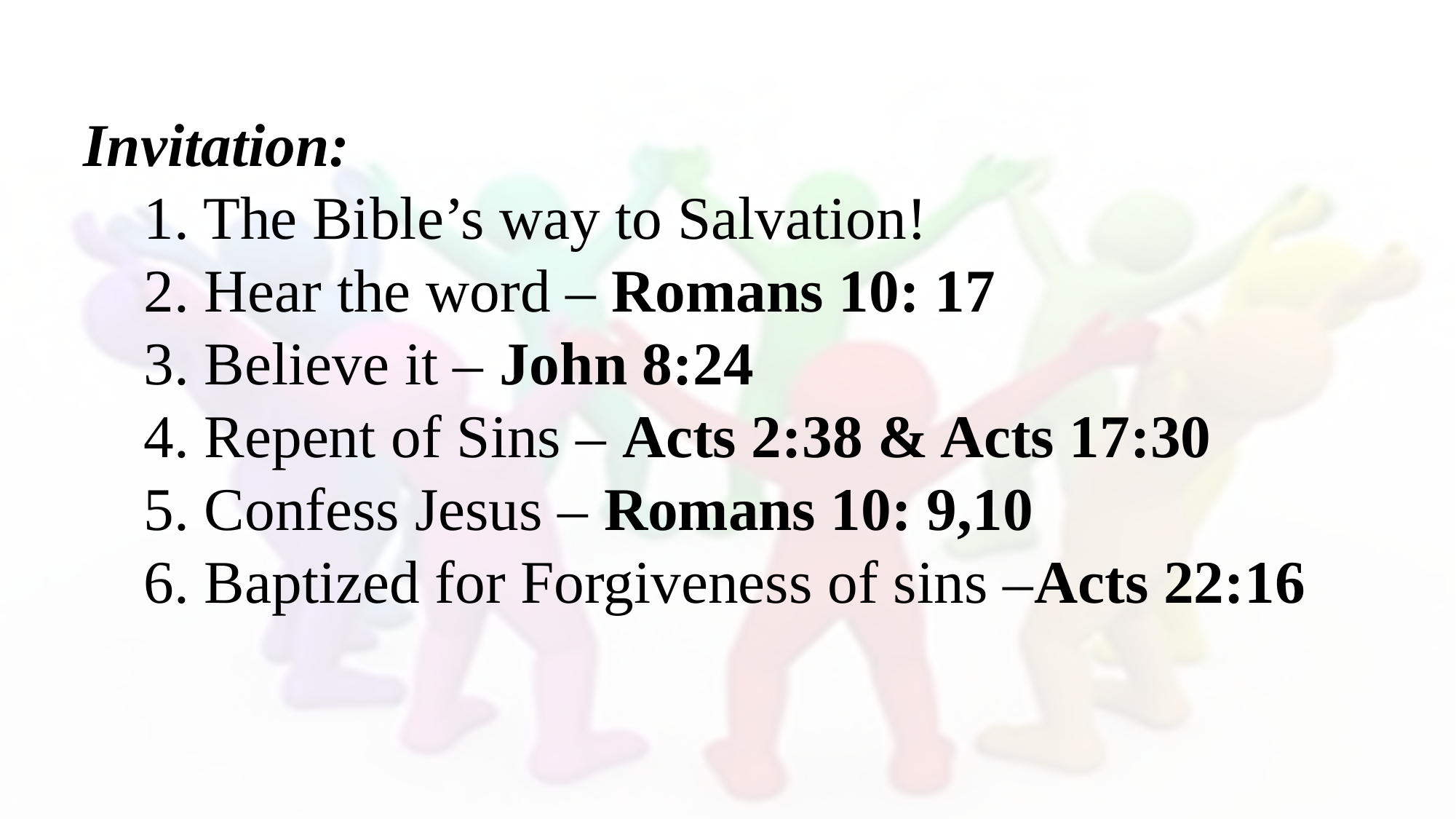

Invitation:
    1. The Bible’s way to Salvation!
    2. Hear the word – Romans 10: 17
    3. Believe it – John 8:24
    4. Repent of Sins – Acts 2:38 & Acts 17:30
    5. Confess Jesus – Romans 10: 9,10
    6. Baptized for Forgiveness of sins –Acts 22:16